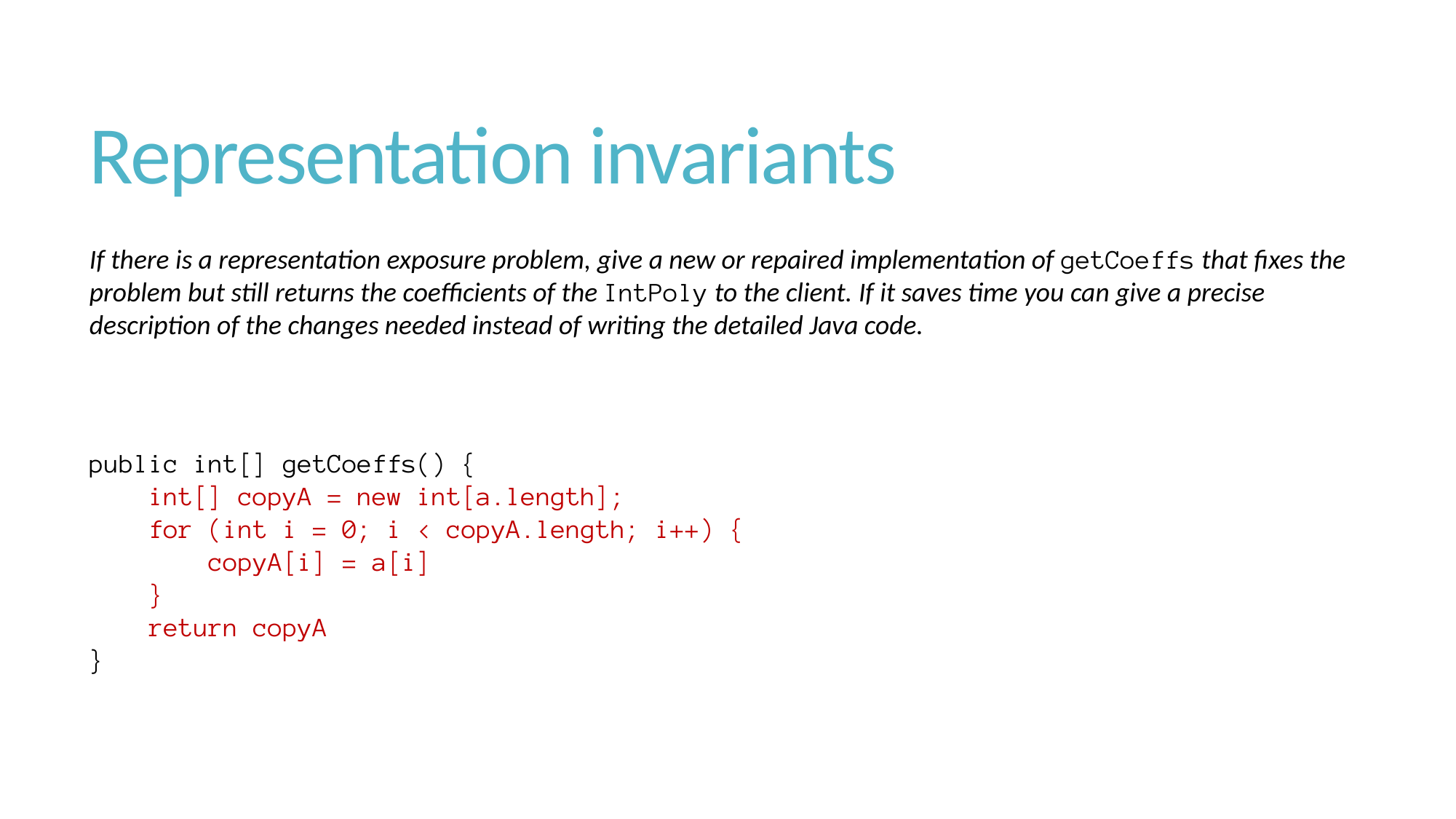

# Representation invariants
If there is a representation exposure problem, give a new or repaired implementation of getCoeffs that fixes the problem but still returns the coefficients of the IntPoly to the client. If it saves time you can give a precise description of the changes needed instead of writing the detailed Java code.

public int[] getCoeffs() {
    int[] copyA = new int[a.length];
    for (int i = 0; i < copyA.length; i++) {
        copyA[i] = a[i]
    }
    return copyA
}